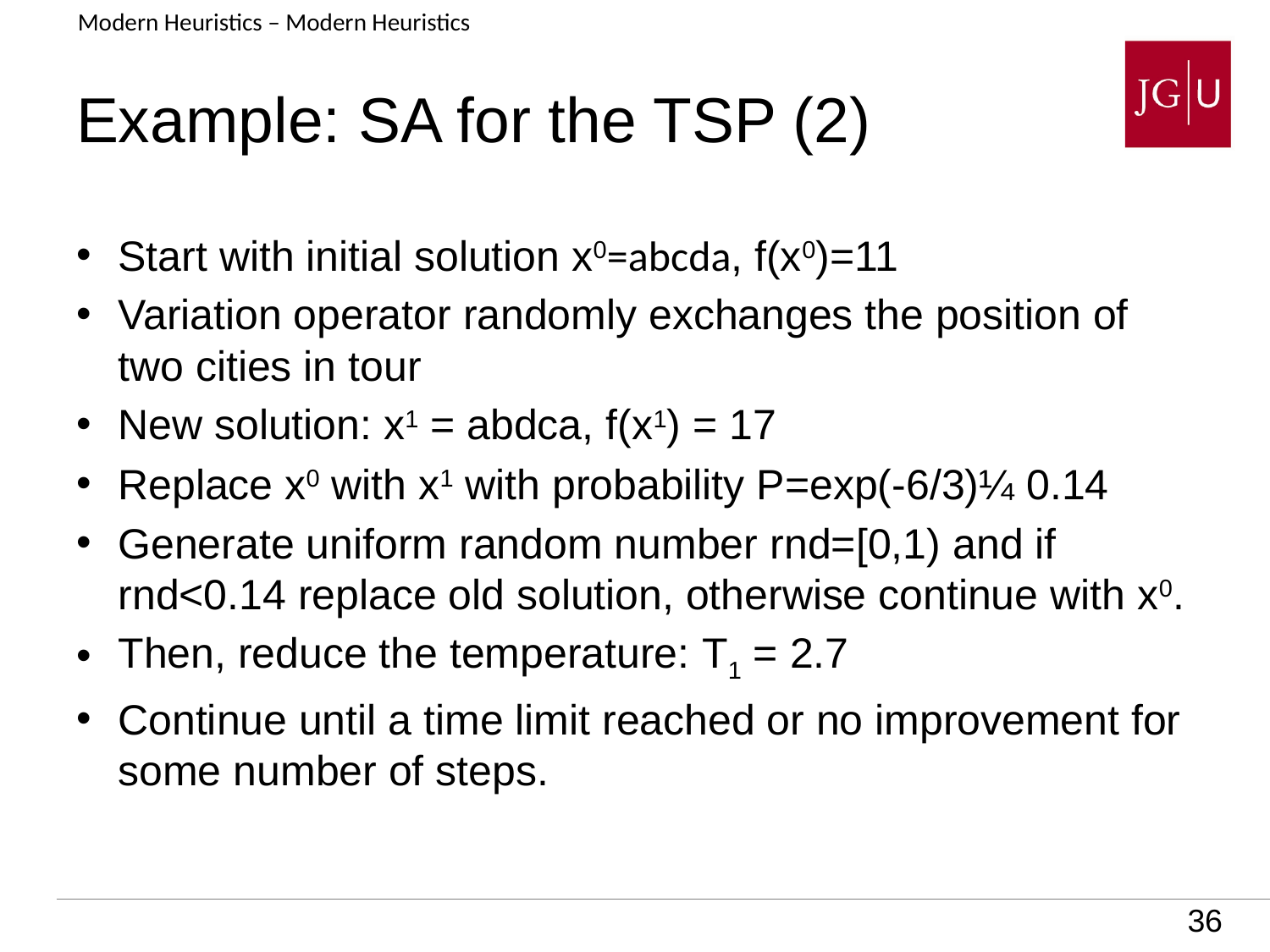

Modern Heuristics – Modern Heuristics
# Example: SA for the TSP (2)
Start with initial solution x0=abcda, f(x0)=11
Variation operator randomly exchanges the position of two cities in tour
New solution: x1 = abdca, f(x1) = 17
Replace x0 with x1 with probability P=exp(-6/3)¼ 0.14
Generate uniform random number rnd=[0,1) and if
rnd<0.14 replace old solution, otherwise continue with x0.
Then, reduce the temperature: T1 = 2.7
Continue until a time limit reached or no improvement for some number of steps.